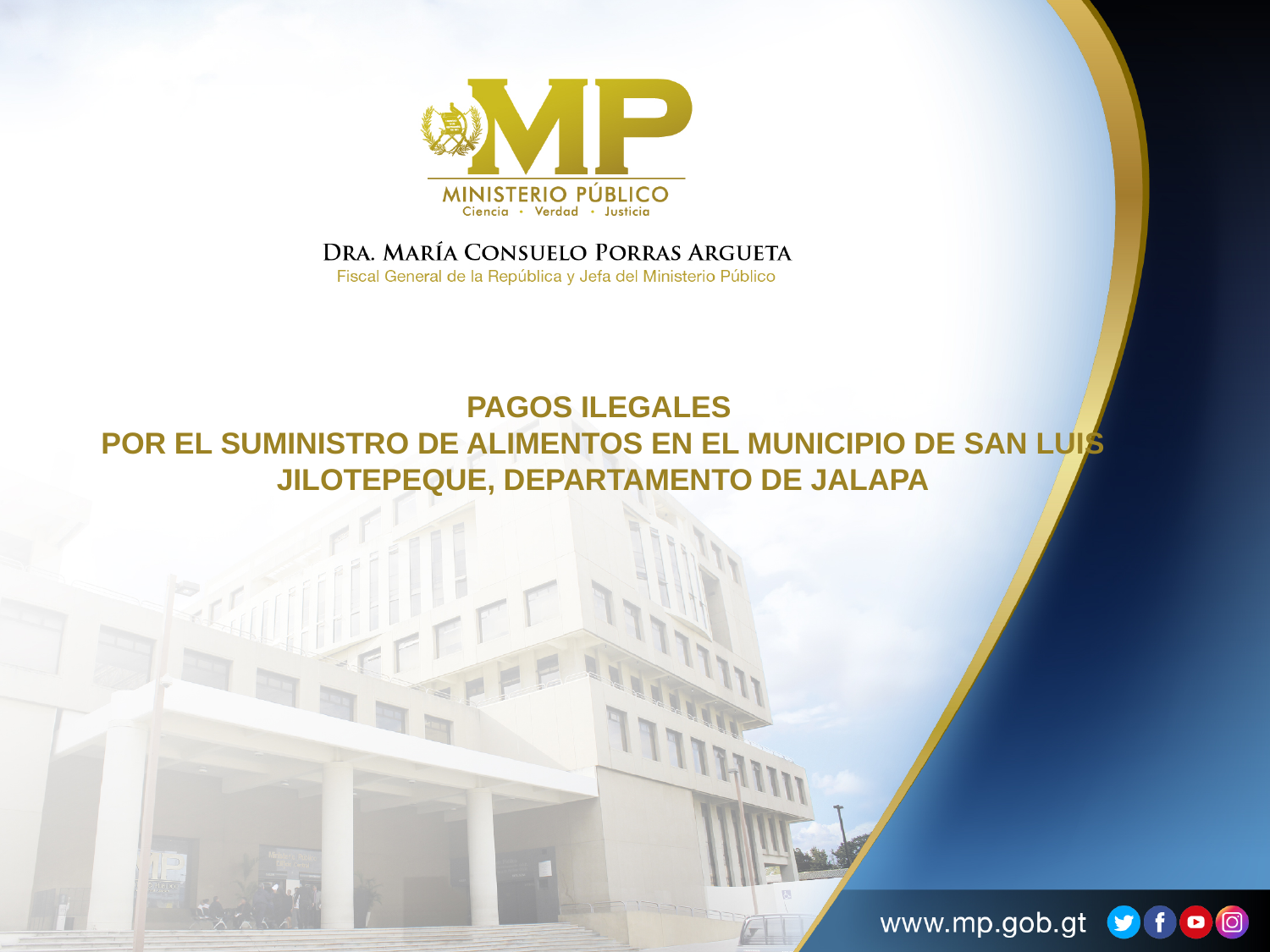

# PAGOS ILEGALES POR EL SUMINISTRO DE ALIMENTOS EN EL MUNICIPIO DE SAN LUIS JILOTEPEQUE, DEPARTAMENTO DE JALAPA